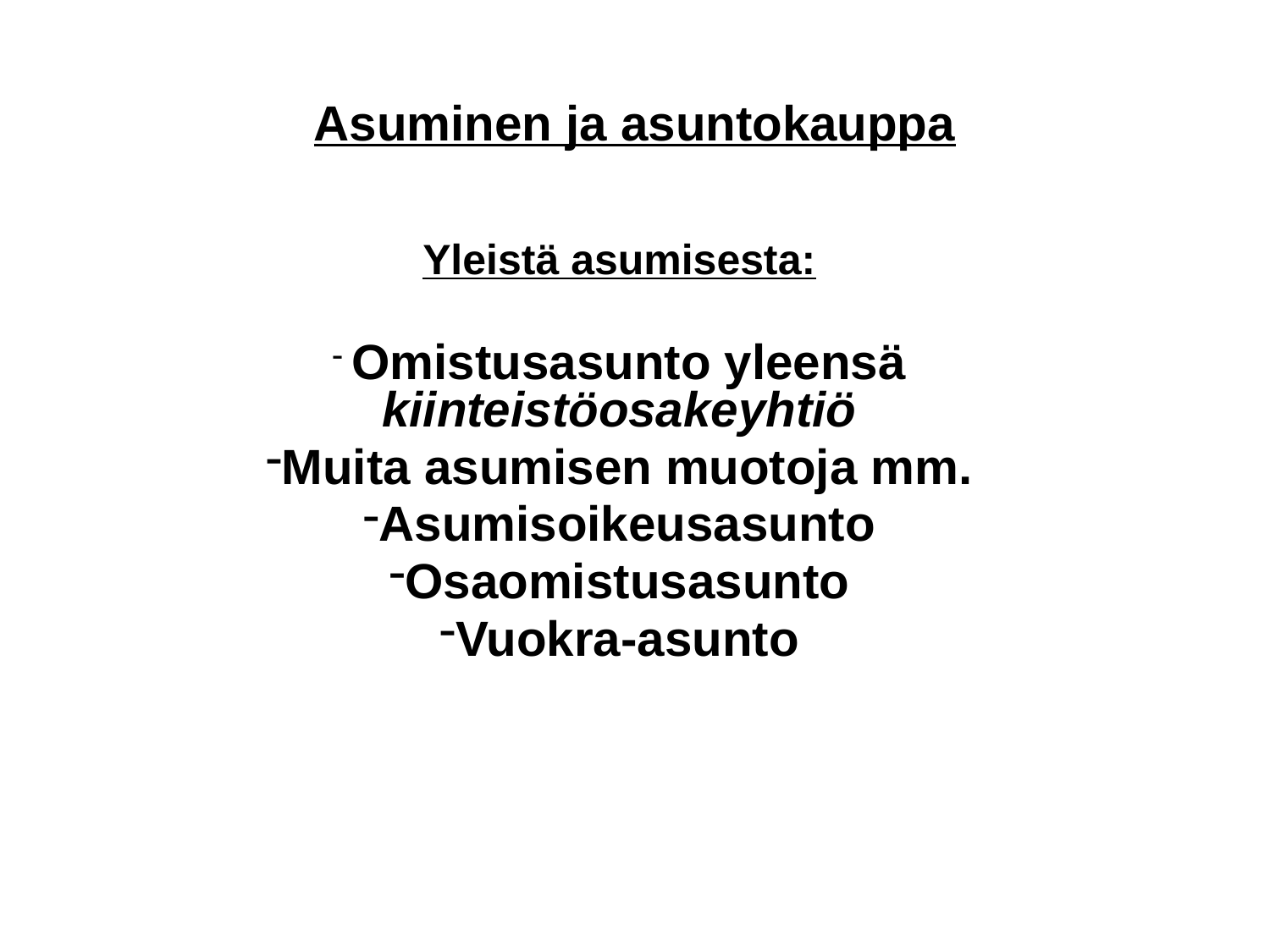

# Asuminen ja asuntokauppa
Yleistä asumisesta:

 Omistusasunto yleensä kiinteistöosakeyhtiö
Muita asumisen muotoja mm.
Asumisoikeusasunto
Osaomistusasunto
Vuokra-asunto